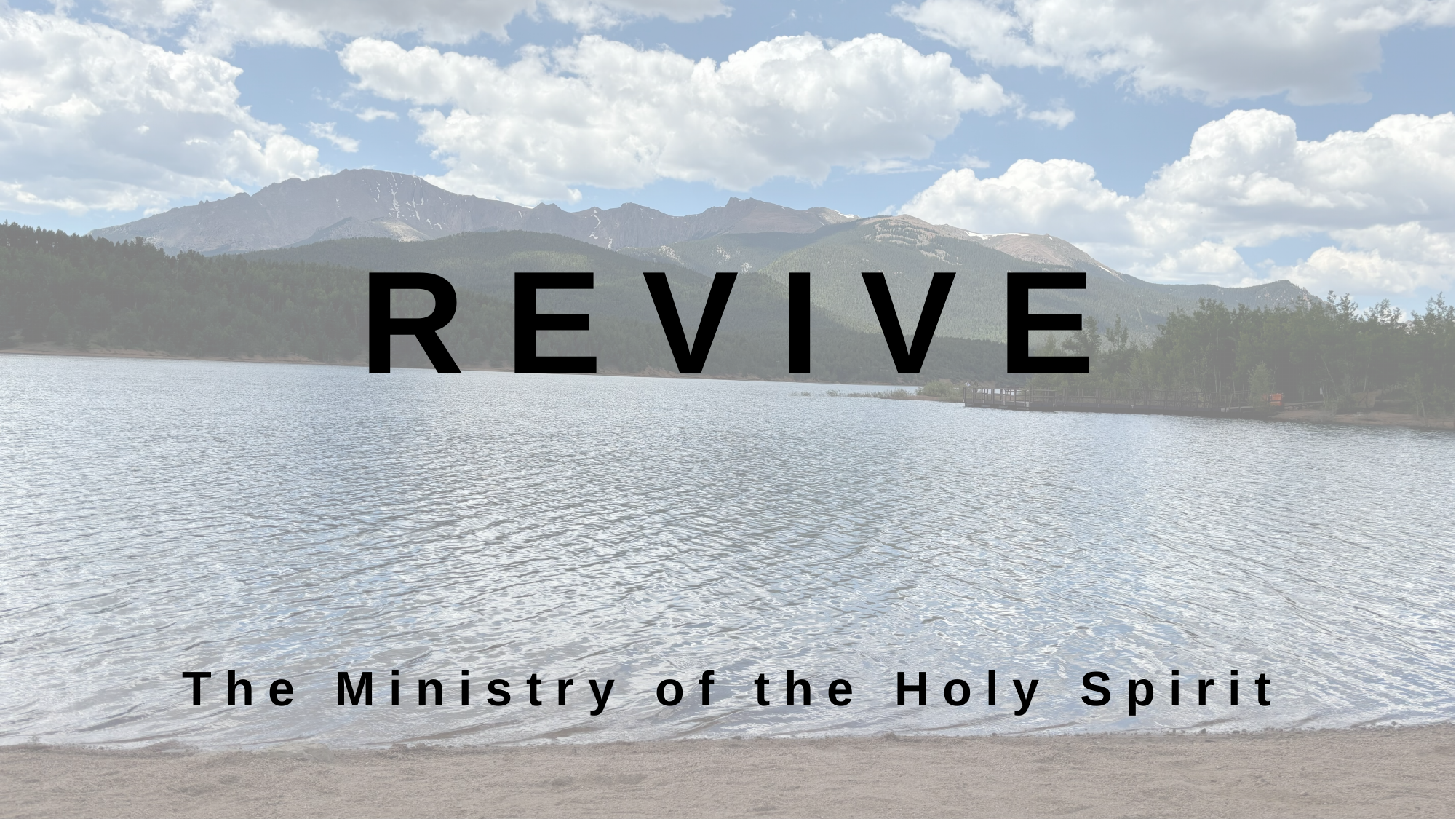

R E V I V E
T h e   M i n i s t r y   o f   t h e   H o l y   S p i r i t